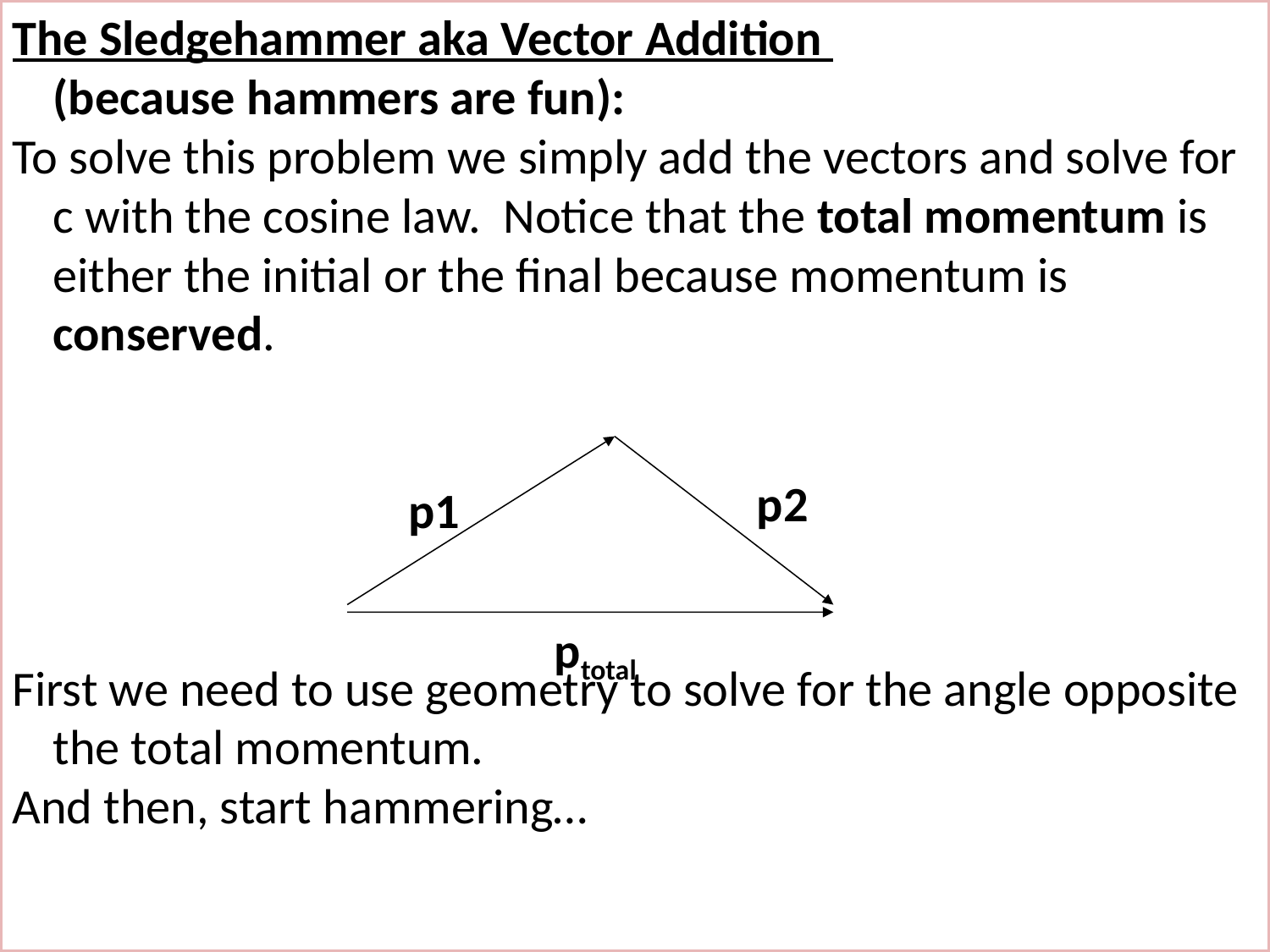

The Sledgehammer aka Vector Addition
(because hammers are fun):
To solve this problem we simply add the vectors and solve for c with the cosine law.  Notice that the total momentum is either the initial or the final because momentum is conserved.

First we need to use geometry to solve for the angle opposite the total momentum.
And then, start hammering…

p2
p1

ptotal